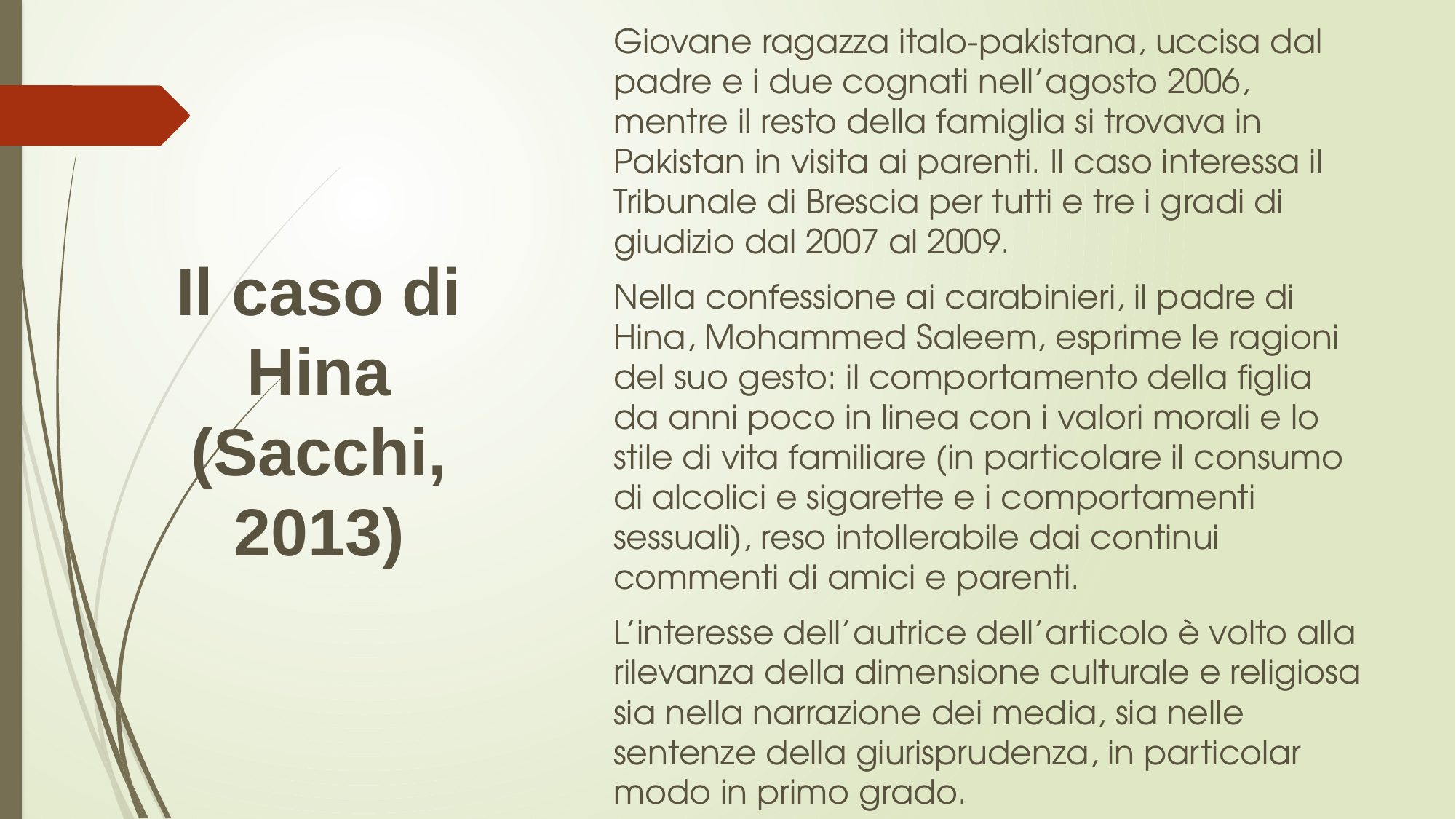

# Il caso di Hina (Sacchi, 2013)
Giovane ragazza italo-pakistana, uccisa dal padre e i due cognati nell’agosto 2006, mentre il resto della famiglia si trovava in Pakistan in visita ai parenti. Il caso interessa il Tribunale di Brescia per tutti e tre i gradi di giudizio dal 2007 al 2009.
Nella confessione ai carabinieri, il padre di Hina, Mohammed Saleem, esprime le ragioni del suo gesto: il comportamento della figlia da anni poco in linea con i valori morali e lo stile di vita familiare (in particolare il consumo di alcolici e sigarette e i comportamenti sessuali), reso intollerabile dai continui commenti di amici e parenti.
L’interesse dell’autrice dell’articolo è volto alla rilevanza della dimensione culturale e religiosa sia nella narrazione dei media, sia nelle sentenze della giurisprudenza, in particolar modo in primo grado.